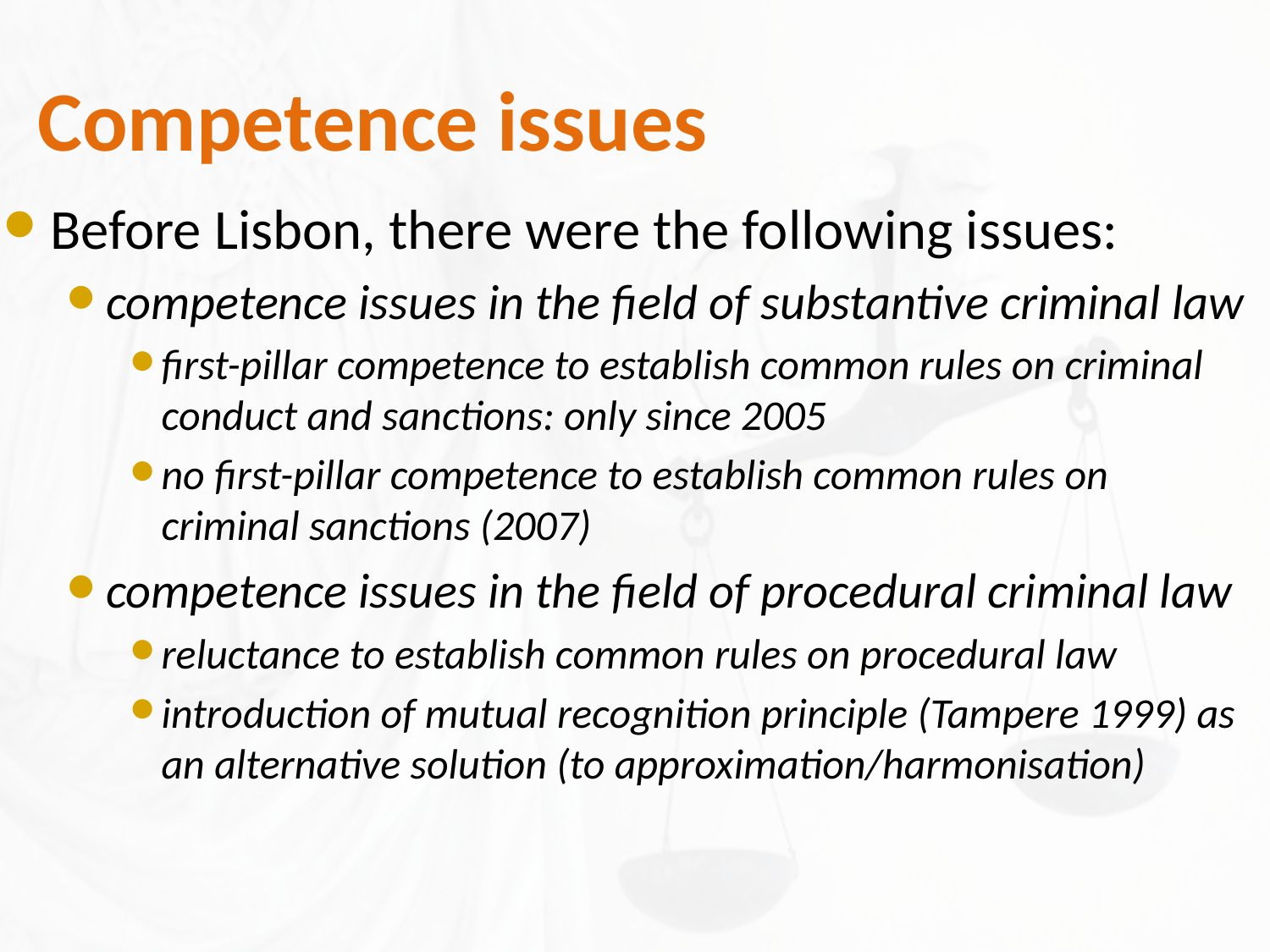

# Competence issues
Before Lisbon, there were the following issues:
competence issues in the field of substantive criminal law
first-pillar competence to establish common rules on criminal conduct and sanctions: only since 2005
no first-pillar competence to establish common rules on criminal sanctions (2007)
competence issues in the field of procedural criminal law
reluctance to establish common rules on procedural law
introduction of mutual recognition principle (Tampere 1999) as an alternative solution (to approximation/harmonisation)